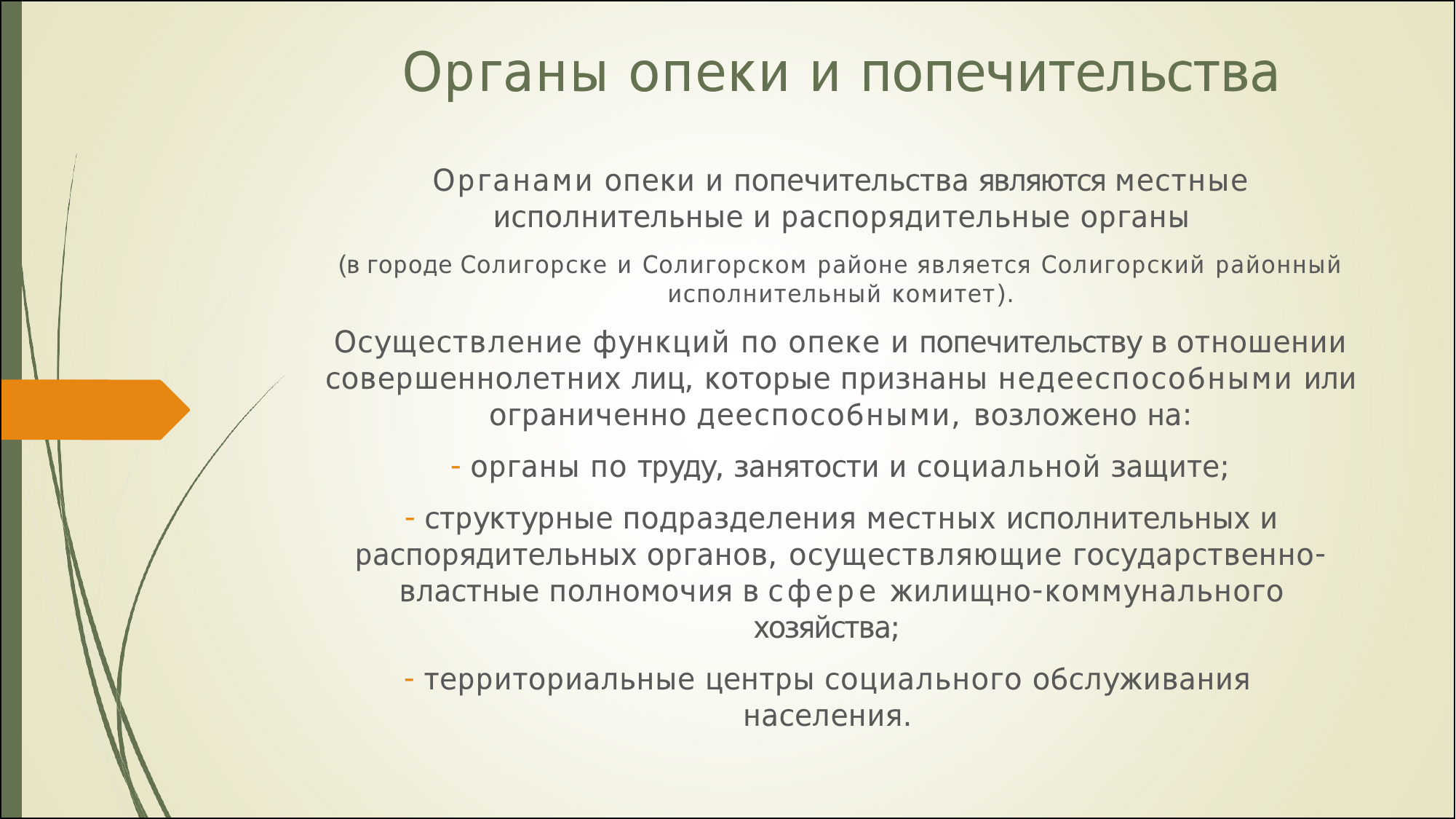

# Органы опеки и попечительства
Органами опеки и попечительства являются местные исполнительные и распорядительные органы
(в городе Солигорске и Солигорском районе является Солигорский районный исполнительный комитет).
Осуществление функций по опеке и попечительству в отношении совершеннолетних лиц, которые признаны недееспособными или ограниченно дееспособными, возложено на:
- органы по труду, занятости и социальной защите;
- структурные подразделения местных исполнительных и распорядительных органов, осуществляющие государственно- властные полномочия в сфере жилищно-коммунального
хозяйства;
- территориальные центры социального обслуживания населения.